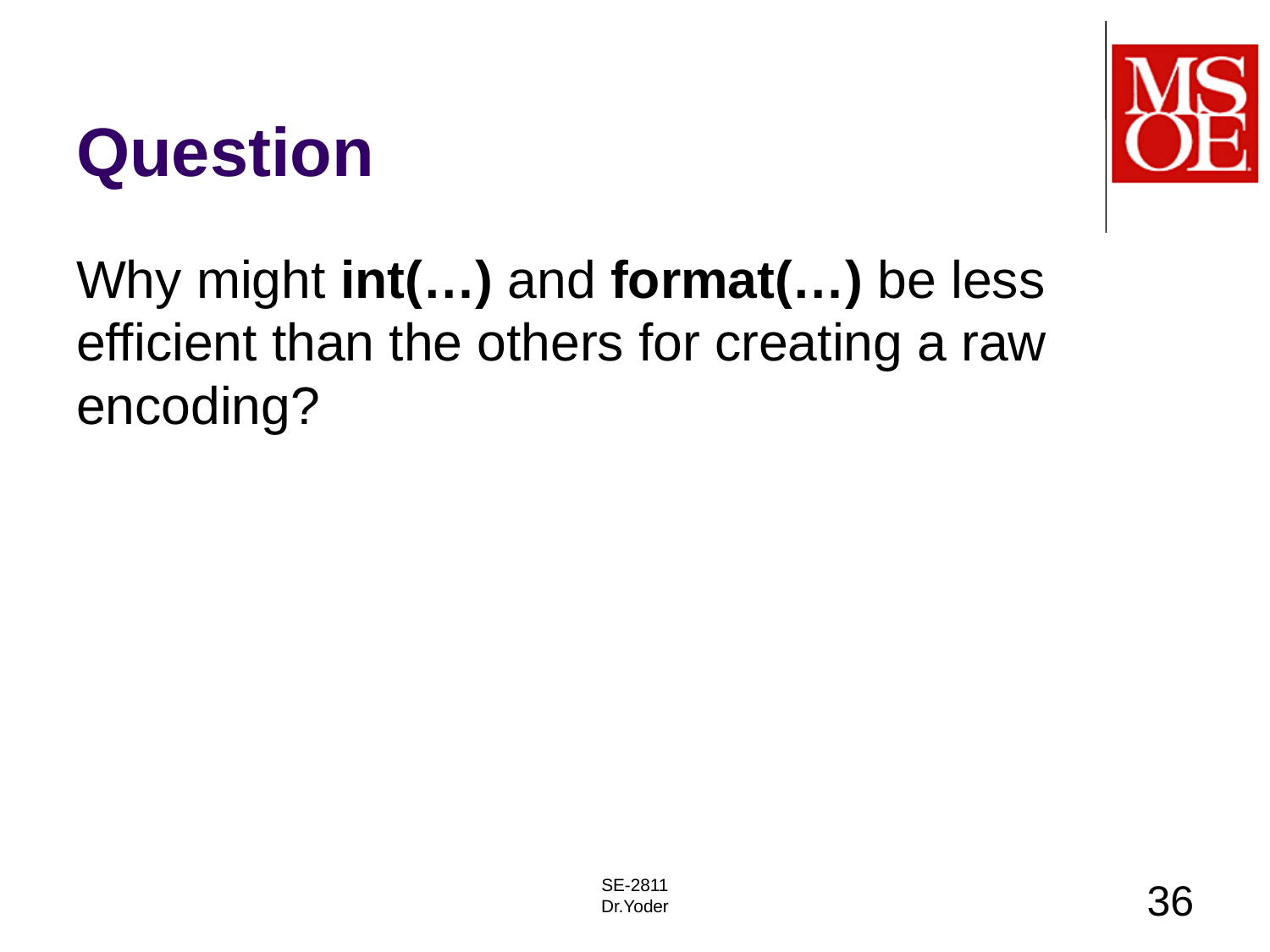

# Question
Why might int(…) and format(…) be less efficient than the others for creating a raw encoding?
SE-2811
Dr.Yoder
36